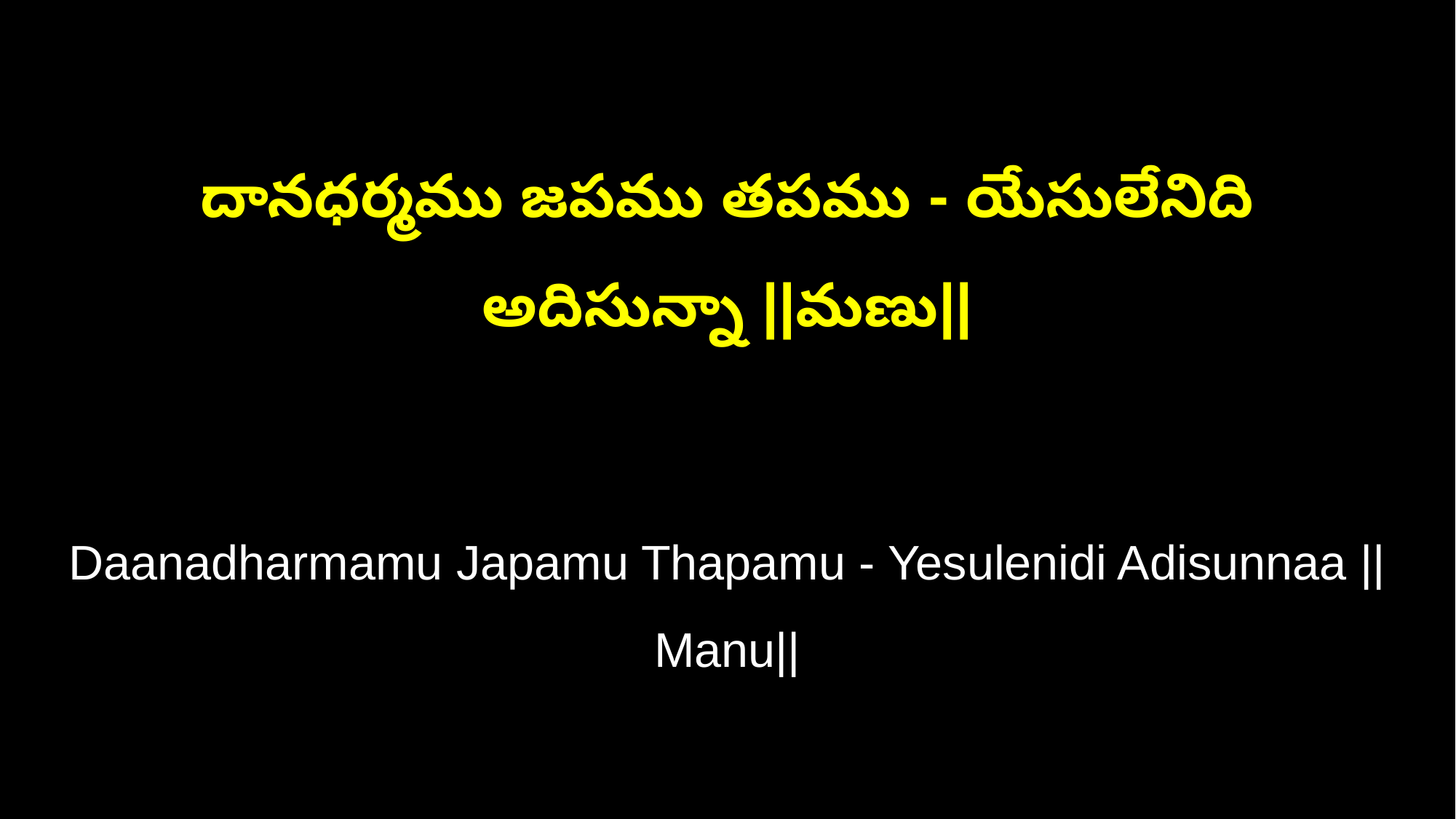

దానధర్మము జపము తపము - యేసులేనిది అదిసున్నా ||మణు||
Daanadharmamu Japamu Thapamu - Yesulenidi Adisunnaa ||Manu||